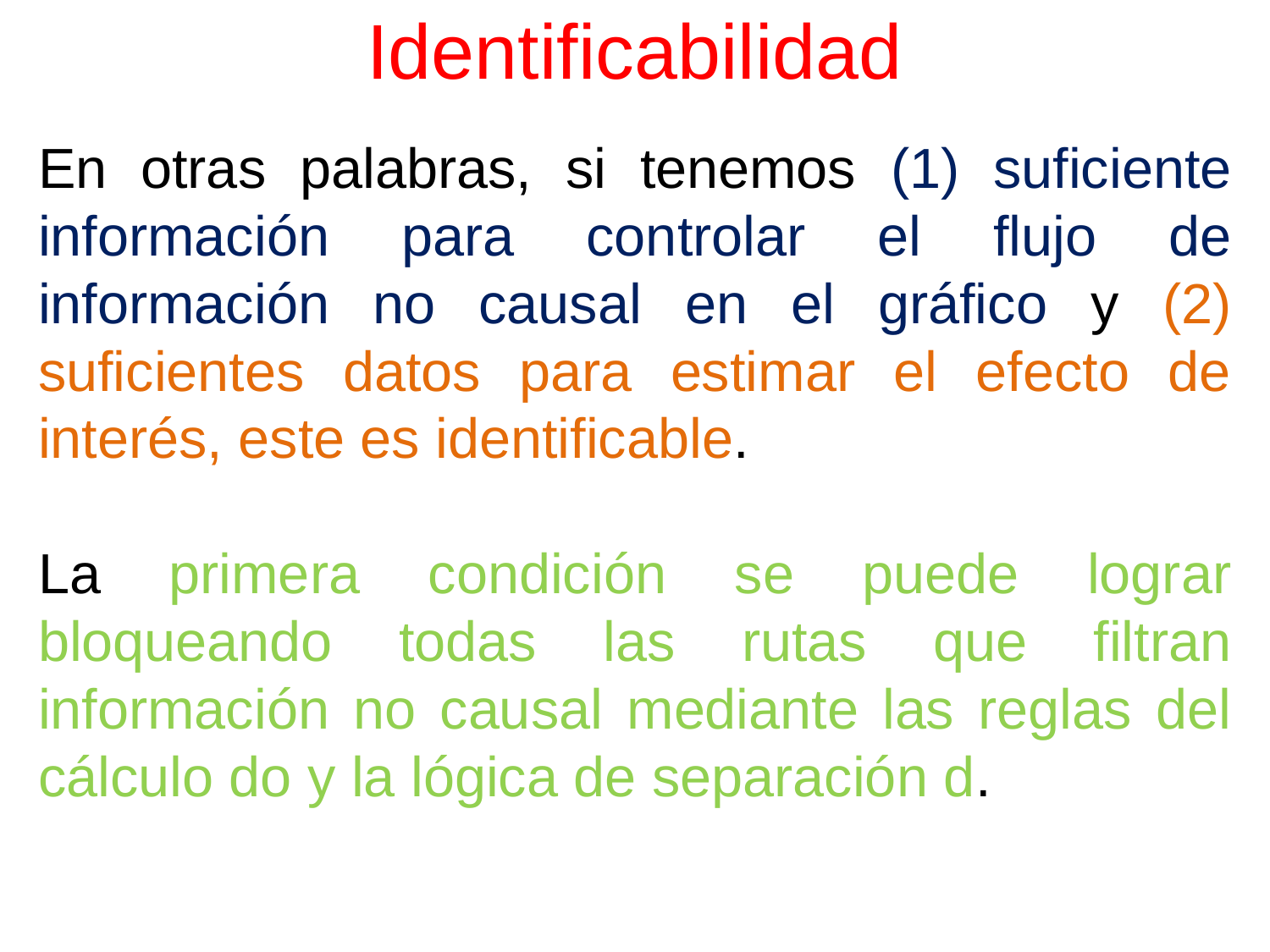

# Identificabilidad
En otras palabras, si tenemos (1) suficiente información para controlar el flujo de información no causal en el gráfico y (2) suficientes datos para estimar el efecto de interés, este es identificable.

La primera condición se puede lograr bloqueando todas las rutas que filtran información no causal mediante las reglas del cálculo do y la lógica de separación d.